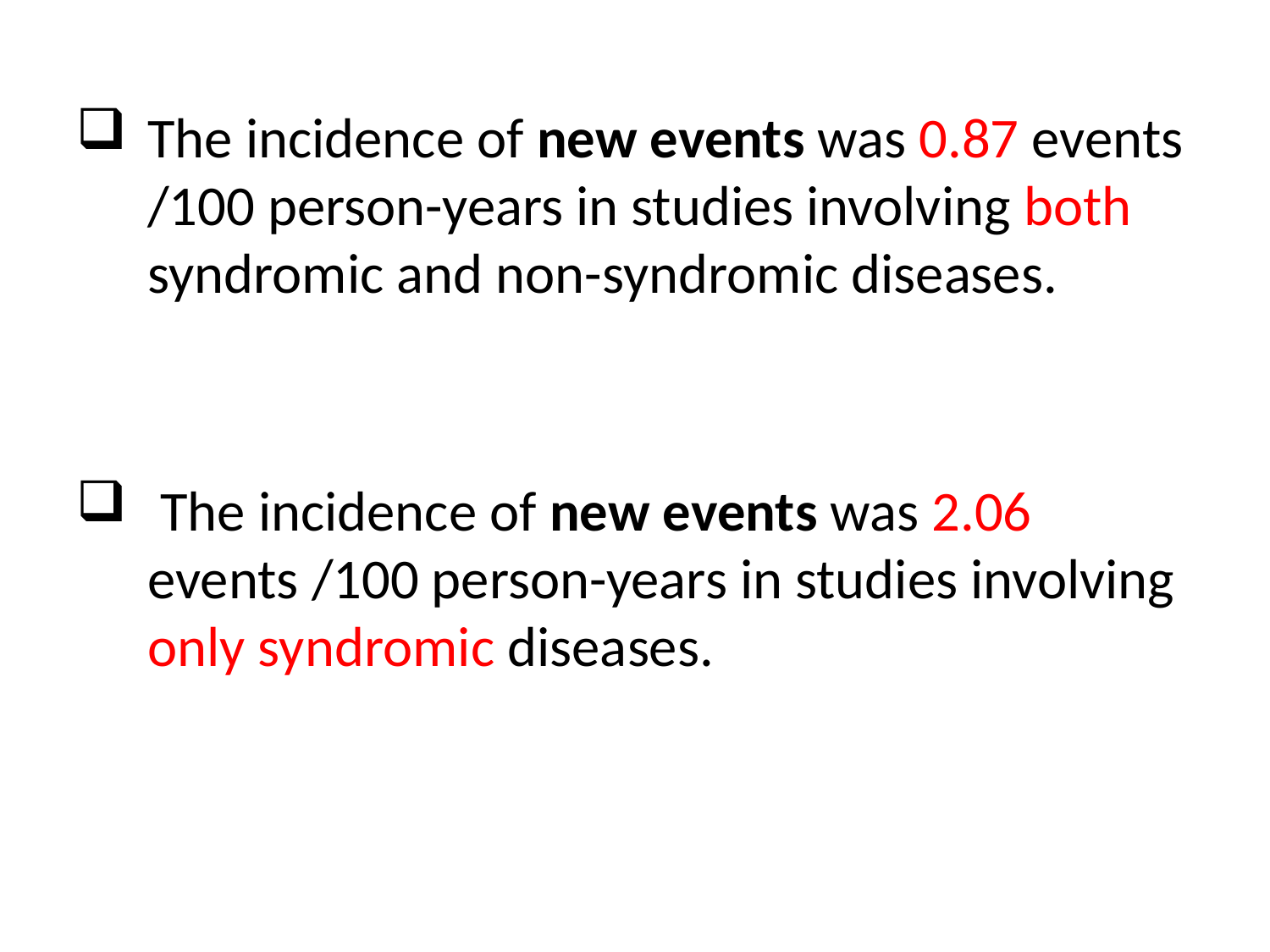

The incidence of new events was 0.87 events /100 person-years in studies involving both syndromic and non-syndromic diseases.

 The incidence of new events was 2.06 events /100 person-years in studies involving only syndromic diseases.